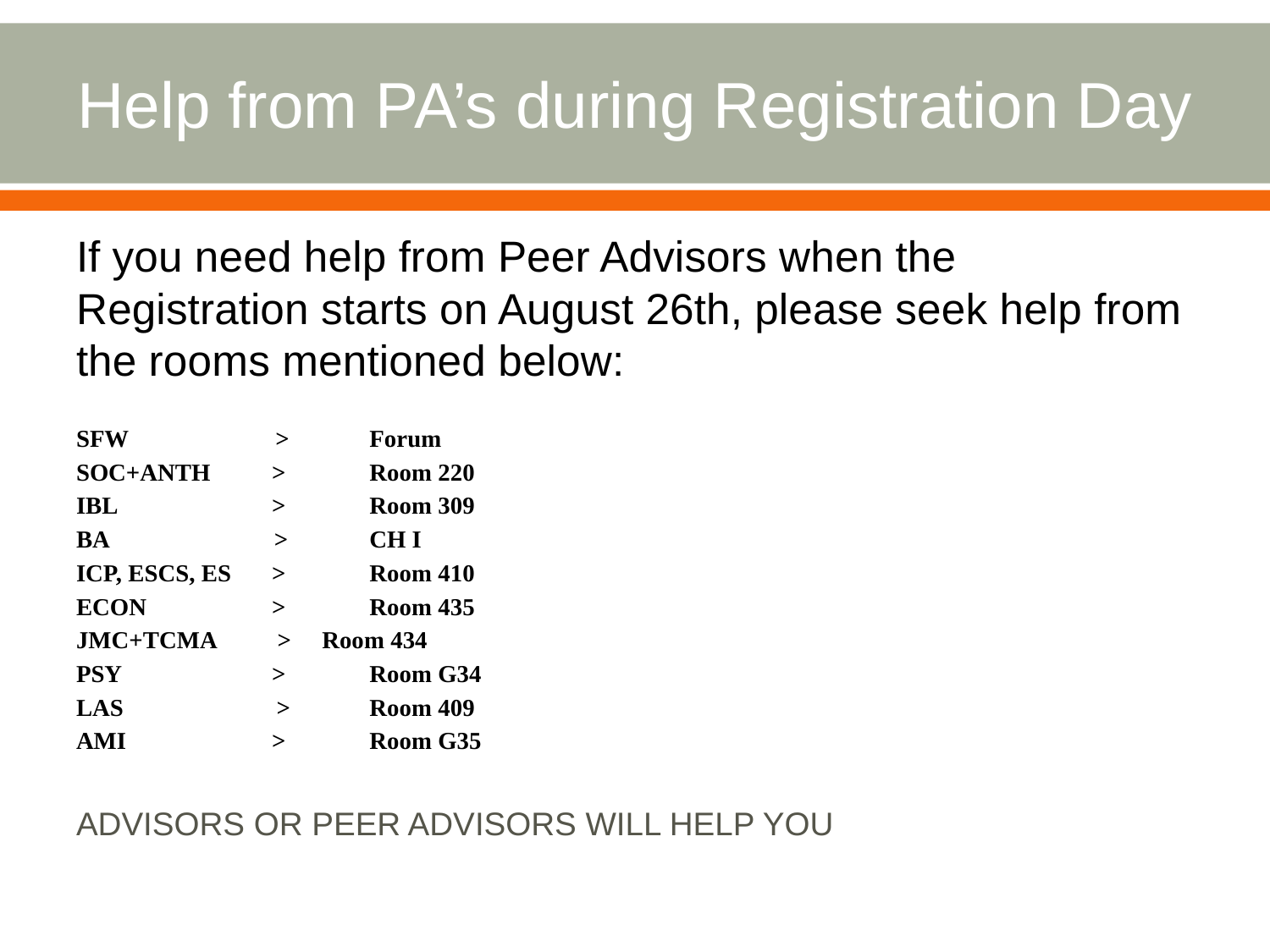

# Help from PA’s during Registration Day
If you need help from Peer Advisors when the Registration starts on August 26th, please seek help from the rooms mentioned below:

SFW                        > 	Forum
SOC+ANTH     	> 	Room 220
IBL                      	>     	Room 309
BA                           > 	CH I
ICP, ESCS, ES   	> 	Room 410
ECON                 	> 	Room 435
JMC+TCMA          >     Room 434
PSY                      	>    	Room G34
LAS                         > 	Room 409
AMI                      	> 	Room G35

ADVISORS OR PEER ADVISORS WILL HELP YOU